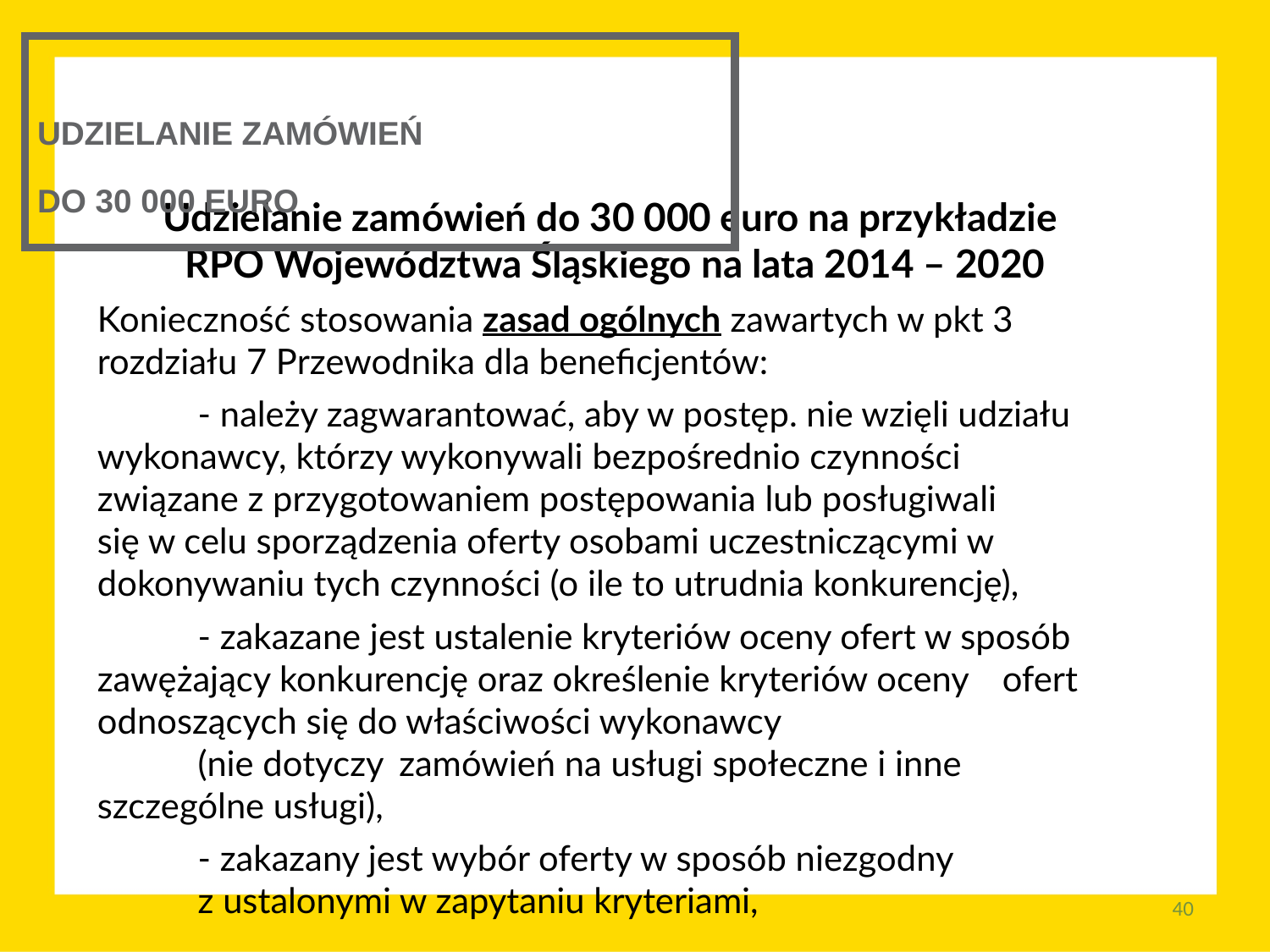

UDZIELANIE ZAMÓWIEŃ
DO 30 000 EURO

Udzielanie zamówień do 30 000 euro na przykładzie
RPO Województwa Śląskiego na lata 2014 – 2020

Konieczność stosowania zasad ogólnych zawartych w pkt 3 rozdziału 7 Przewodnika dla beneficjentów:

	- należy zagwarantować, aby w postęp. nie wzięli udziału 	wykonawcy, którzy wykonywali bezpośrednio czynności 	związane z przygotowaniem postępowania lub posługiwali 	się w celu sporządzenia oferty osobami uczestniczącymi w 	dokonywaniu tych czynności (o ile to utrudnia konkurencję),
	- zakazane jest ustalenie kryteriów oceny ofert w sposób 	zawężający konkurencję oraz określenie kryteriów oceny 	ofert odnoszących się do właściwości wykonawcy
	(nie dotyczy 	zamówień na usługi społeczne i inne 	szczególne usługi),

	- zakazany jest wybór oferty w sposób niezgodny
	z ustalonymi w zapytaniu kryteriami,
40